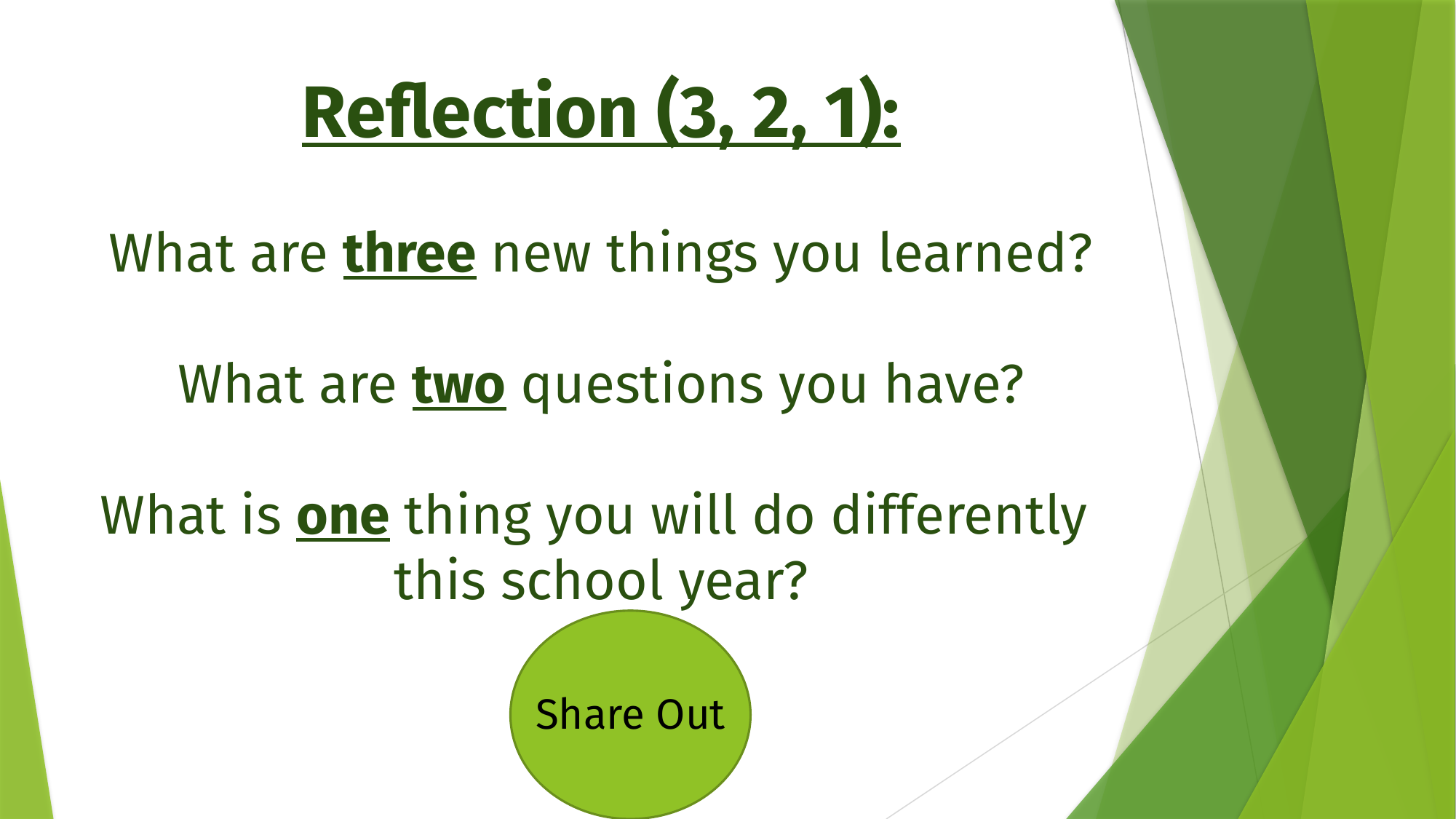

# Reflection (3, 2, 1): What are three new things you learned? What are two questions you have? What is one thing you will do differently this school year?

Share Out